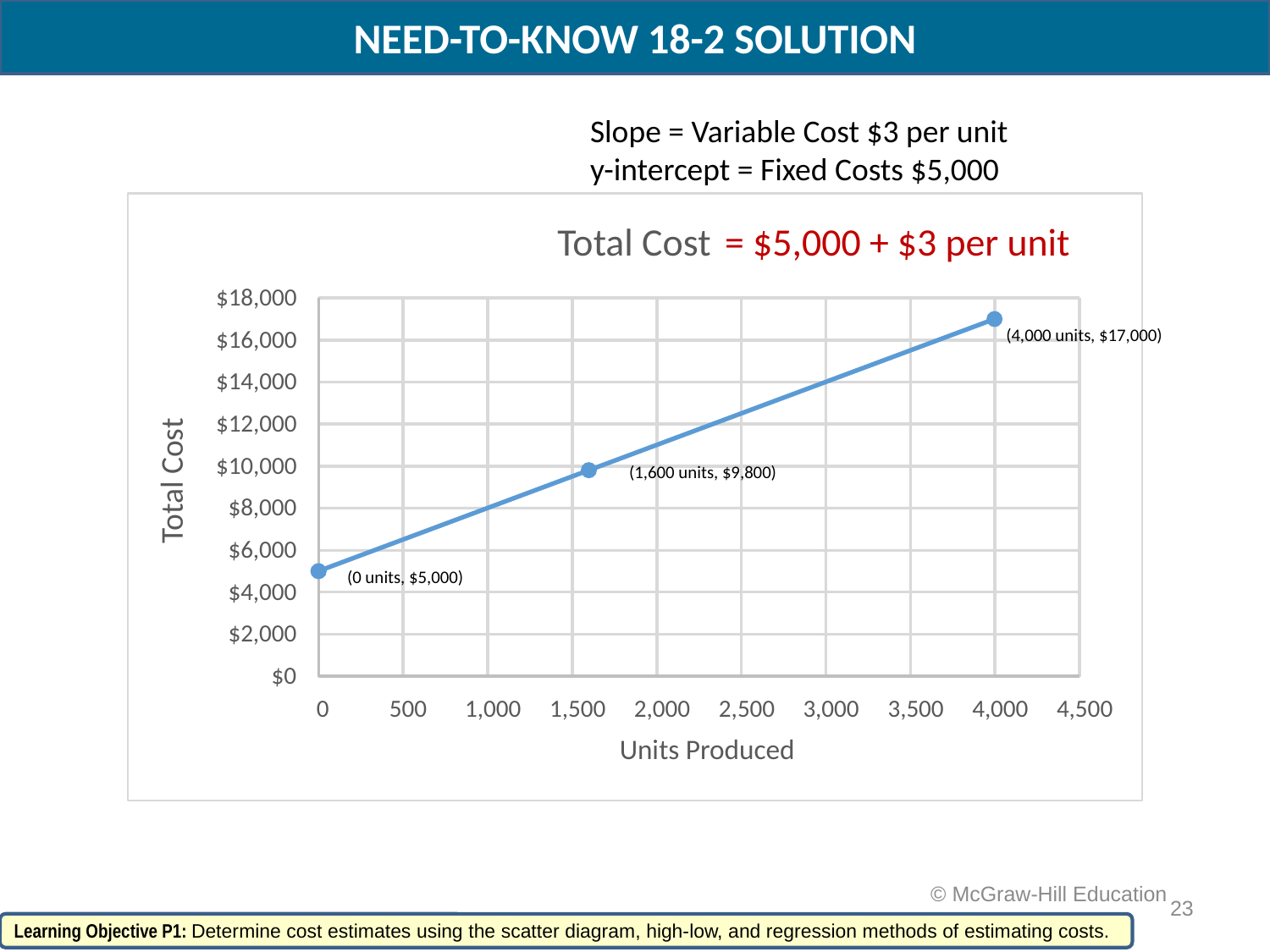

NEED-TO-KNOW 18-2 SOLUTION
Slope = Variable Cost $3 per unit
y-intercept = Fixed Costs $5,000

= $5,000 + $3 per unit
Total Cost
$18,000

(4,000 units, $17,000)
$16,000
$14,000
$12,000
$10,000
(1,600 units, $9,800)
Total Cost

$8,000
$6,000
(0 units, $5,000)

$4,000
$2,000
$0

0
500
1,000
1,500
2,000
2,500
3,000
3,500
4,000
4,500
Units Produced
 © McGraw-Hill Education
23
Learning Objective P1: Determine cost estimates using the scatter diagram, high-low, and regression methods of estimating costs.